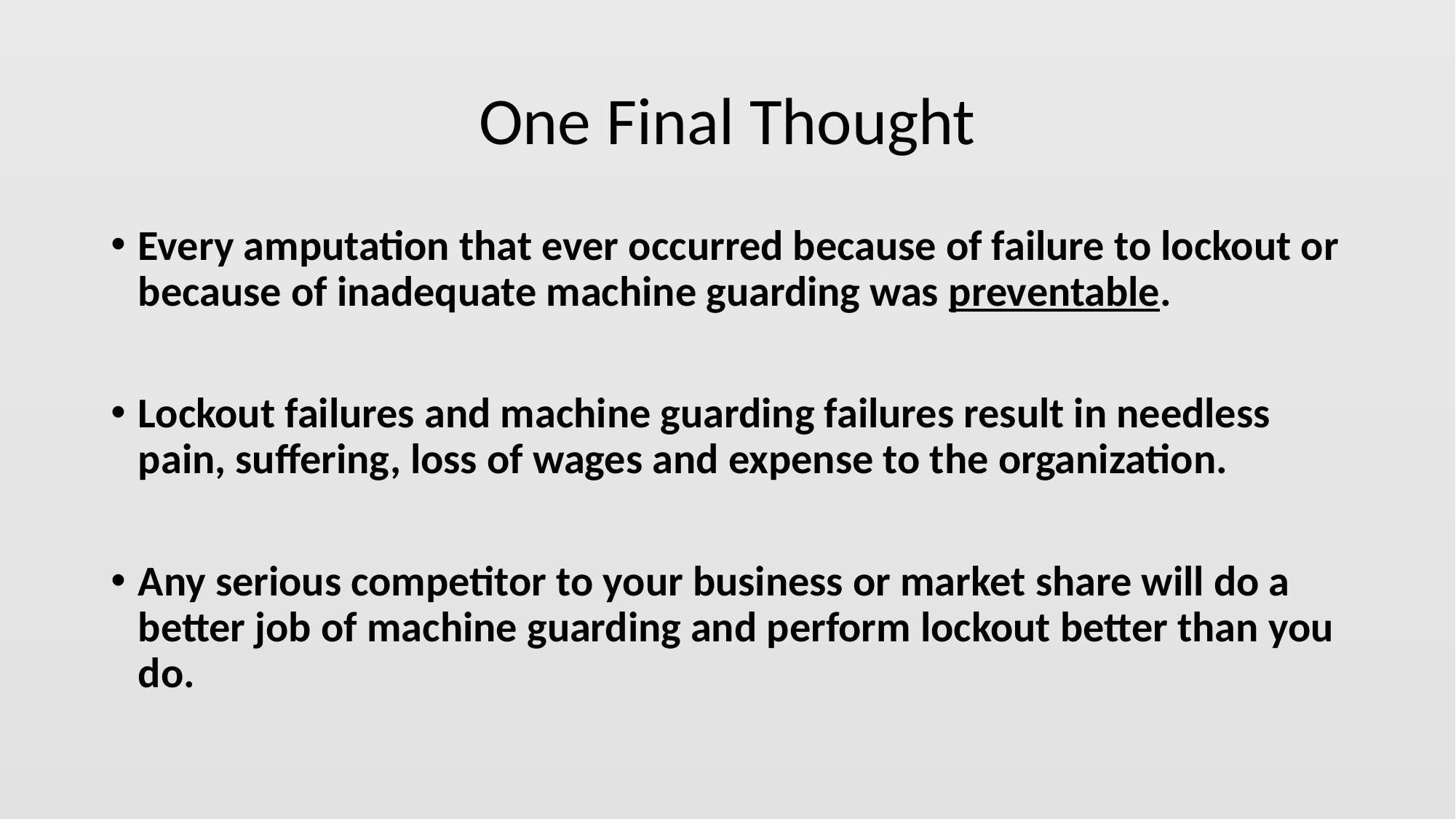

# One Final Thought
Every amputation that ever occurred because of failure to lockout or because of inadequate machine guarding was preventable.

Lockout failures and machine guarding failures result in needless pain, suffering, loss of wages and expense to the organization.

Any serious competitor to your business or market share will do a better job of machine guarding and perform lockout better than you do.